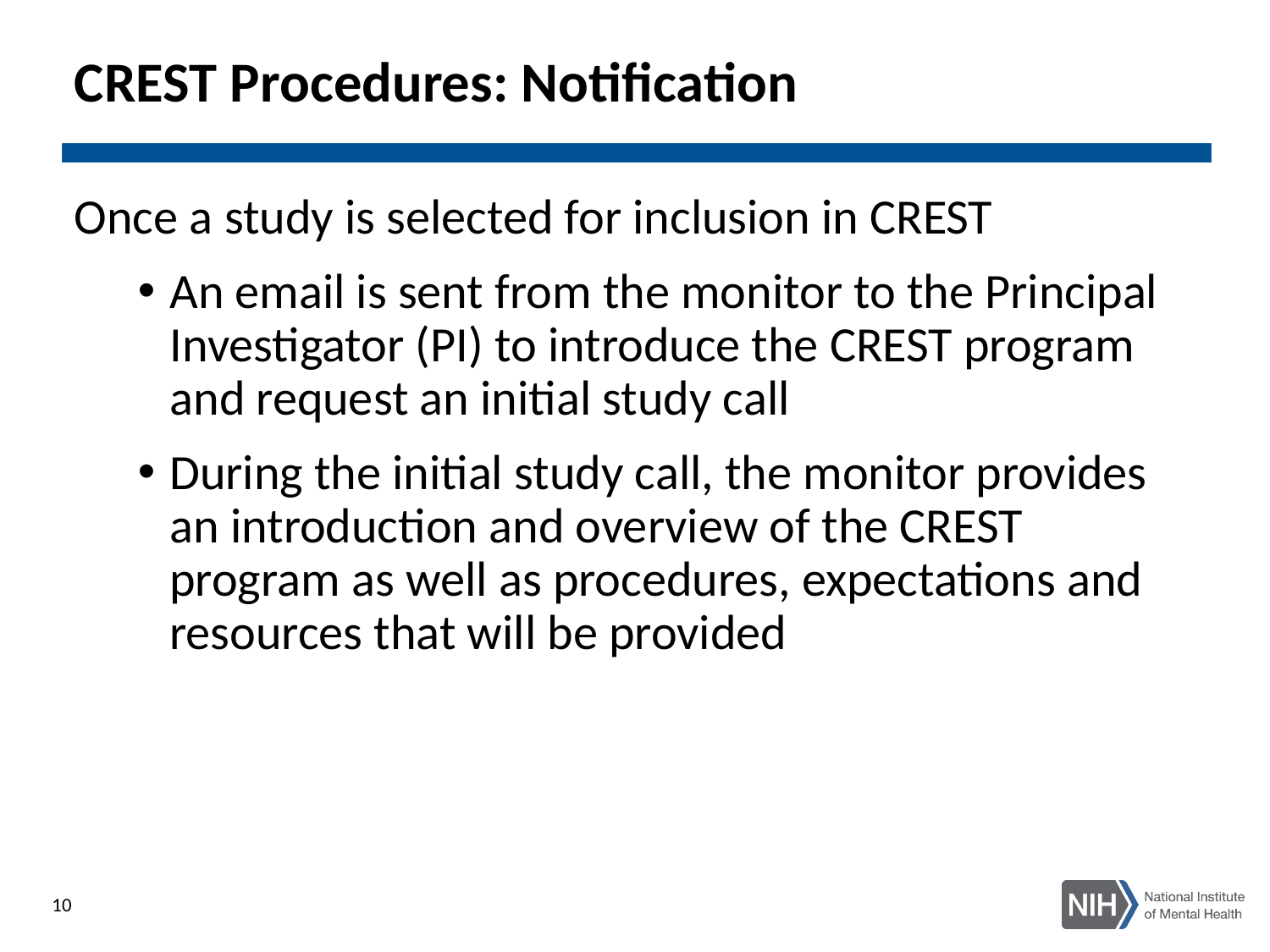

# CREST Procedures: Notification
Once a study is selected for inclusion in CREST
An email is sent from the monitor to the Principal Investigator (PI) to introduce the CREST program and request an initial study call
During the initial study call, the monitor provides an introduction and overview of the CREST program as well as procedures, expectations and resources that will be provided

10